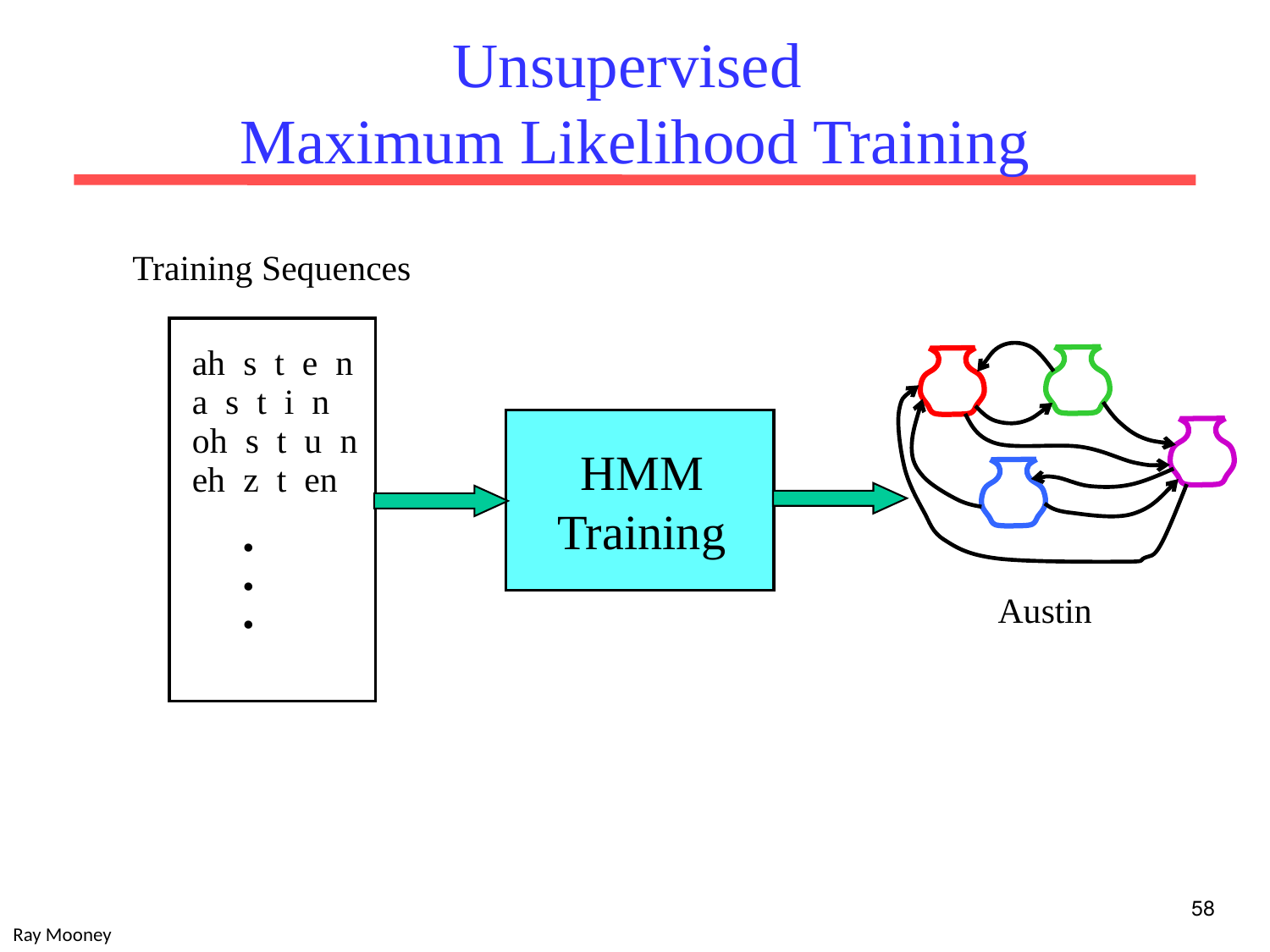

# Unsupervised Maximum Likelihood Training
Training Sequences

Austin
ah  s  t  e  n
a  s  t  i  n
oh  s  t  u  n
eh  z  t  en

HMM
Training

.
.
.
58
Ray Mooney